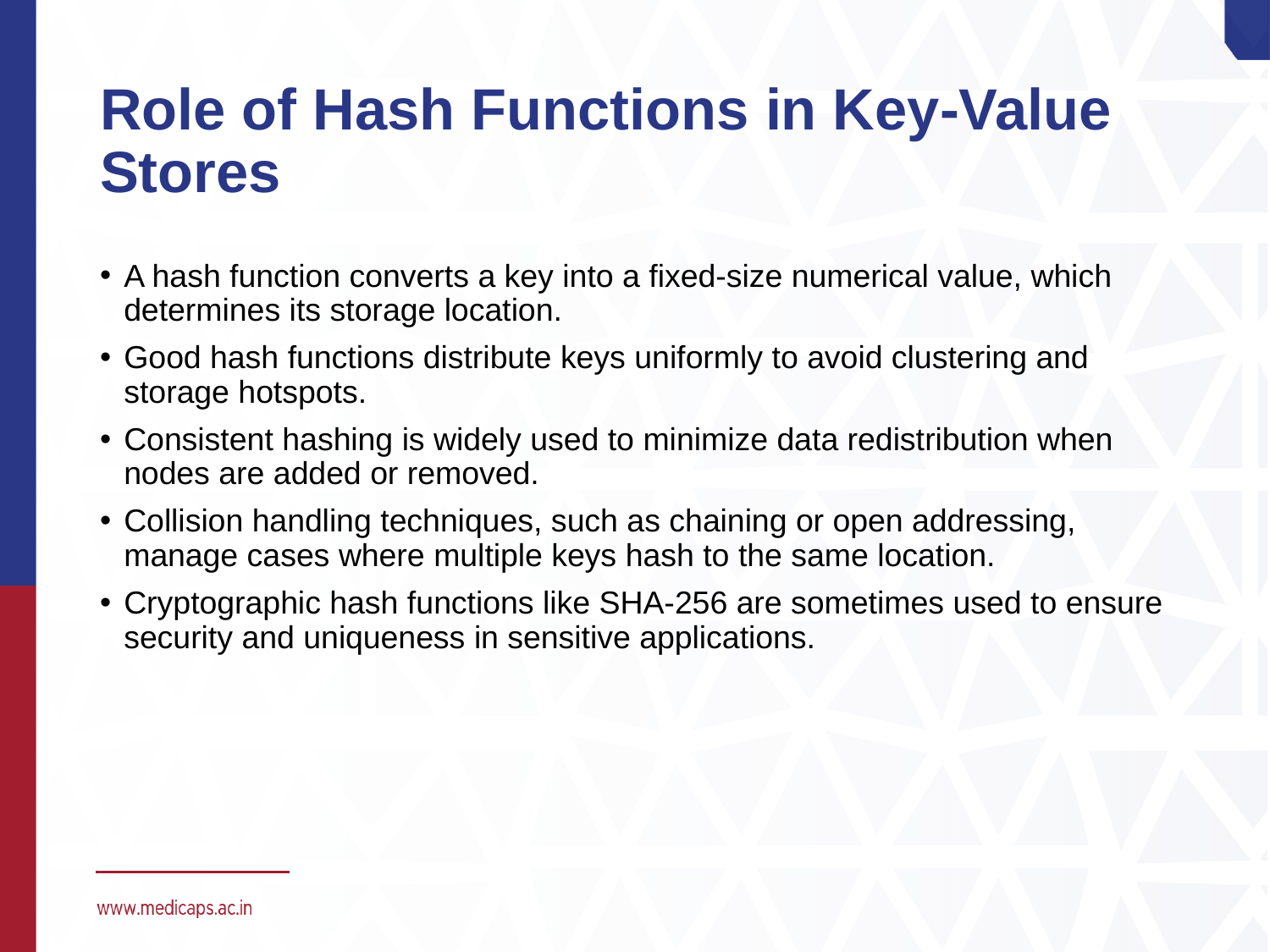

# Role of Hash Functions in Key-Value Stores
A hash function converts a key into a fixed-size numerical value, which determines its storage location.
Good hash functions distribute keys uniformly to avoid clustering and storage hotspots.
Consistent hashing is widely used to minimize data redistribution when nodes are added or removed.
Collision handling techniques, such as chaining or open addressing, manage cases where multiple keys hash to the same location.
Cryptographic hash functions like SHA-256 are sometimes used to ensure security and uniqueness in sensitive applications.